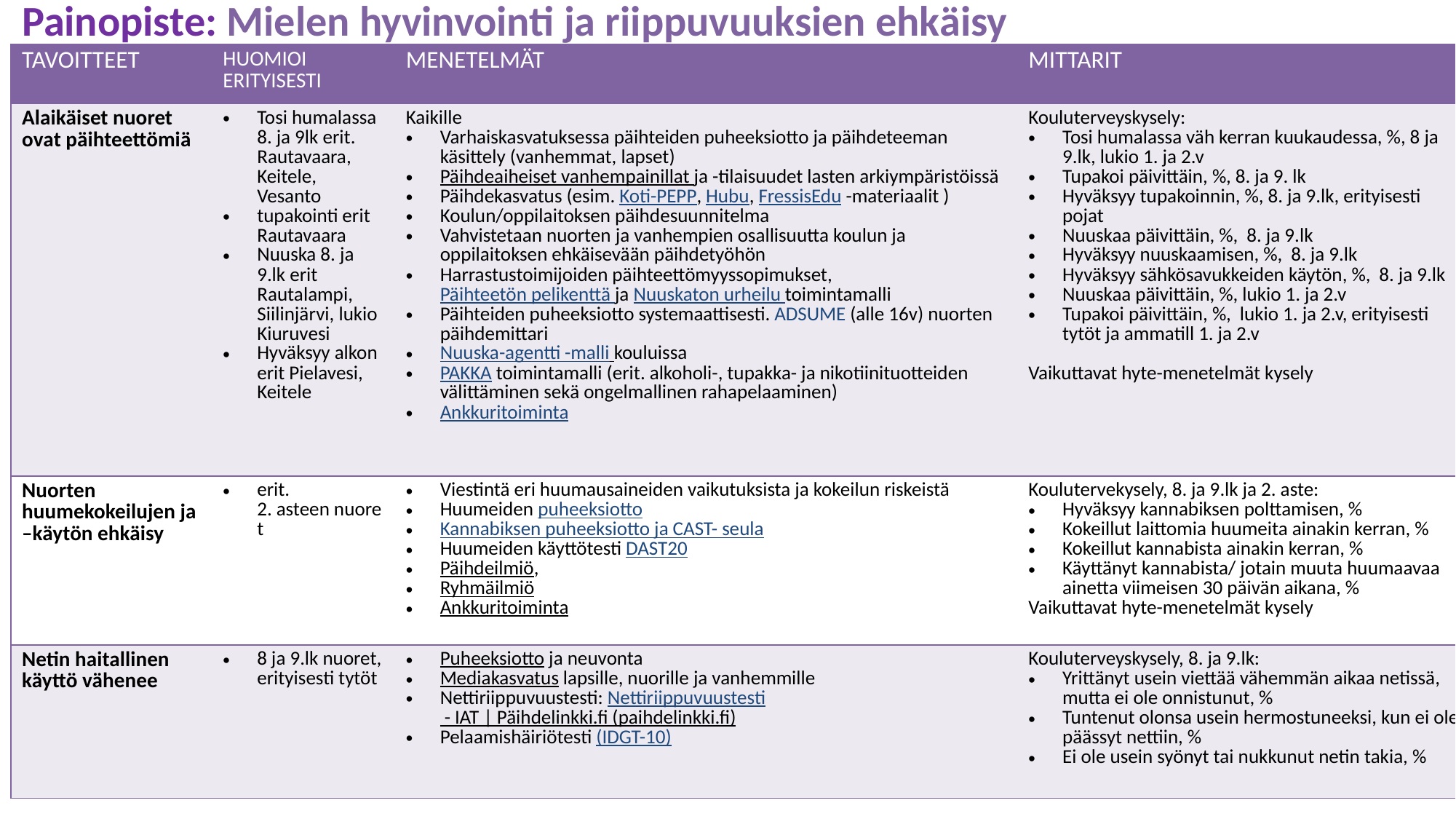

# Painopiste: Mielen hyvinvointi ja riippuvuuksien ehkäisy
| TAVOITTEET | HUOMIOI ERITYISESTI | MENETELMÄT | MITTARIT |
| --- | --- | --- | --- |
| Alaikäiset nuoret ovat päihteettömiä | Tosi humalassa 8. ja 9lk erit. Rautavaara, Keitele, Vesanto  tupakointi erit Rautavaara Nuuska 8. ja 9.lk erit Rautalampi, Siilinjärvi, lukio Kiuruvesi Hyväksyy alkon erit Pielavesi, Keitele | Kaikille  Varhaiskasvatuksessa päihteiden puheeksiotto ja päihdeteeman käsittely (vanhemmat, lapset) Päihdeaiheiset vanhempainillat ja -tilaisuudet lasten arkiympäristöissä Päihdekasvatus (esim. Koti-PEPP, Hubu, FressisEdu -materiaalit ) Koulun/oppilaitoksen päihdesuunnitelma Vahvistetaan nuorten ja vanhempien osallisuutta koulun ja oppilaitoksen ehkäisevään päihdetyöhön Harrastustoimijoiden päihteettömyyssopimukset, Päihteetön pelikenttä ja Nuuskaton urheilu toimintamalli Päihteiden puheeksiotto systemaattisesti. ADSUME (alle 16v) nuorten päihdemittari Nuuska-agentti -malli kouluissa PAKKA toimintamalli (erit. alkoholi-, tupakka- ja nikotiinituotteiden välittäminen sekä ongelmallinen rahapelaaminen) Ankkuritoiminta | Kouluterveyskysely:  Tosi humalassa väh kerran kuukaudessa, %, 8 ja 9.lk, lukio 1. ja 2.v  Tupakoi päivittäin, %, 8. ja 9. lk Hyväksyy tupakoinnin, %, 8. ja 9.lk, erityisesti pojat Nuuskaa päivittäin, %,  8. ja 9.lk Hyväksyy nuuskaamisen, %,  8. ja 9.lk  Hyväksyy sähkösavukkeiden käytön, %,  8. ja 9.lk  Nuuskaa päivittäin, %, lukio 1. ja 2.v  Tupakoi päivittäin, %,  lukio 1. ja 2.v, erityisesti tytöt ja ammatill 1. ja 2.v   Vaikuttavat hyte-menetelmät kysely |
| Nuorten huumekokeilujen ja –käytön ehkäisy | erit. 2. asteen nuoret | Viestintä eri huumausaineiden vaikutuksista ja kokeilun riskeistä Huumeiden puheeksiotto Kannabiksen puheeksiotto ja CAST- seula Huumeiden käyttötesti DAST20 Päihdeilmiö, Ryhmäilmiö  Ankkuritoiminta | Koulutervekysely, 8. ja 9.lk ja 2. aste: Hyväksyy kannabiksen polttamisen, % Kokeillut laittomia huumeita ainakin kerran, % Kokeillut kannabista ainakin kerran, % Käyttänyt kannabista/ jotain muuta huumaavaa ainetta viimeisen 30 päivän aikana, %  Vaikuttavat hyte-menetelmät kysely |
| Netin haitallinen käyttö vähenee | 8 ja 9.lk nuoret, erityisesti tytöt | Puheeksiotto ja neuvonta  Mediakasvatus lapsille, nuorille ja vanhemmille  Nettiriippuvuustesti: Nettiriippuvuustesti - IAT | Päihdelinkki.fi (paihdelinkki.fi)  Pelaamishäiriötesti (IDGT-10) | Kouluterveyskysely, 8. ja 9.lk: Yrittänyt usein viettää vähemmän aikaa netissä, mutta ei ole onnistunut, % Tuntenut olonsa usein hermostuneeksi, kun ei ole päässyt nettiin, % Ei ole usein syönyt tai nukkunut netin takia, % |